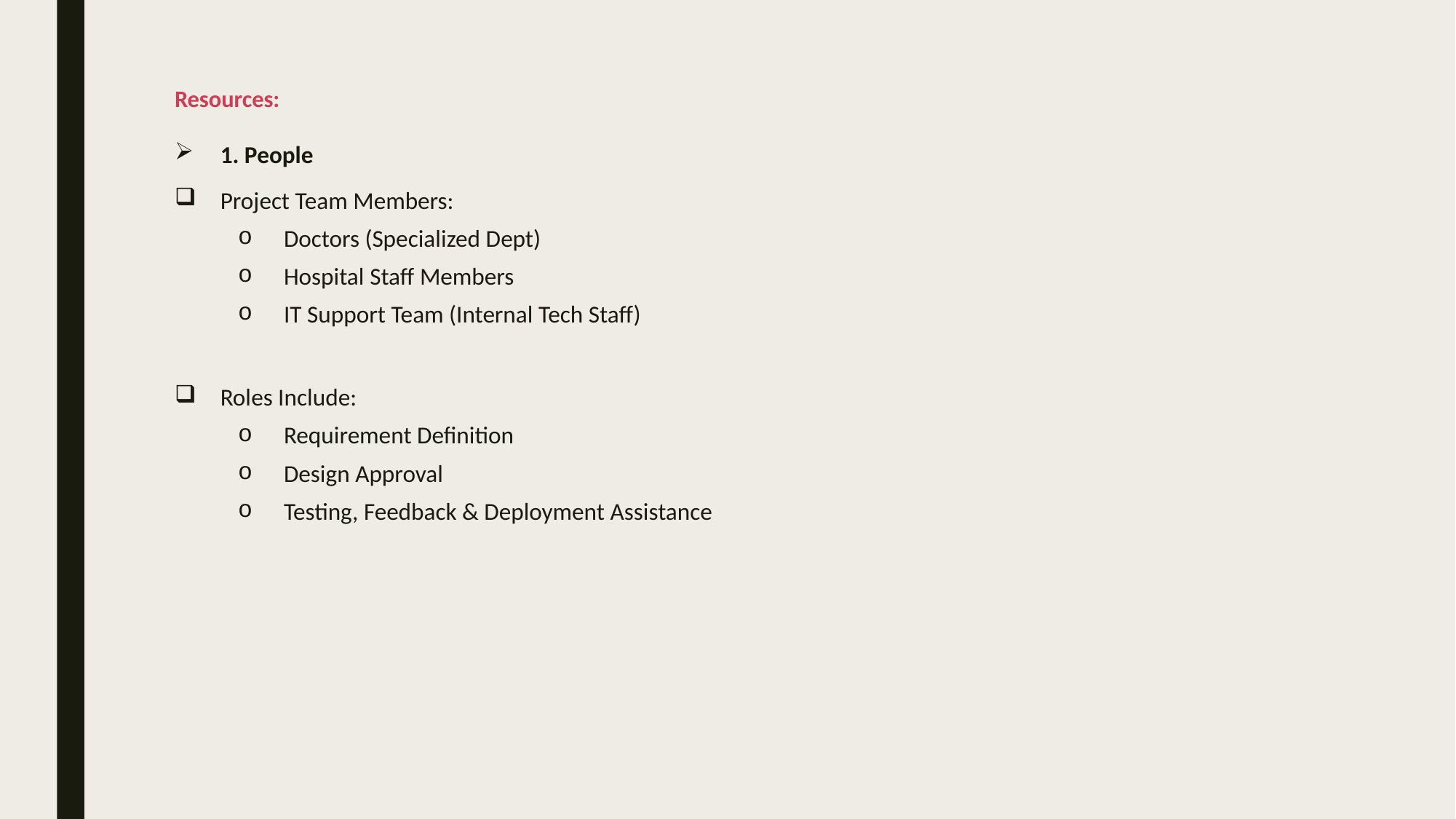

# Resources:
1. People
Project Team Members:
Doctors (Specialized Dept)
Hospital Staff Members
IT Support Team (Internal Tech Staff)

Roles Include:
Requirement Definition
Design Approval
Testing, Feedback & Deployment Assistance